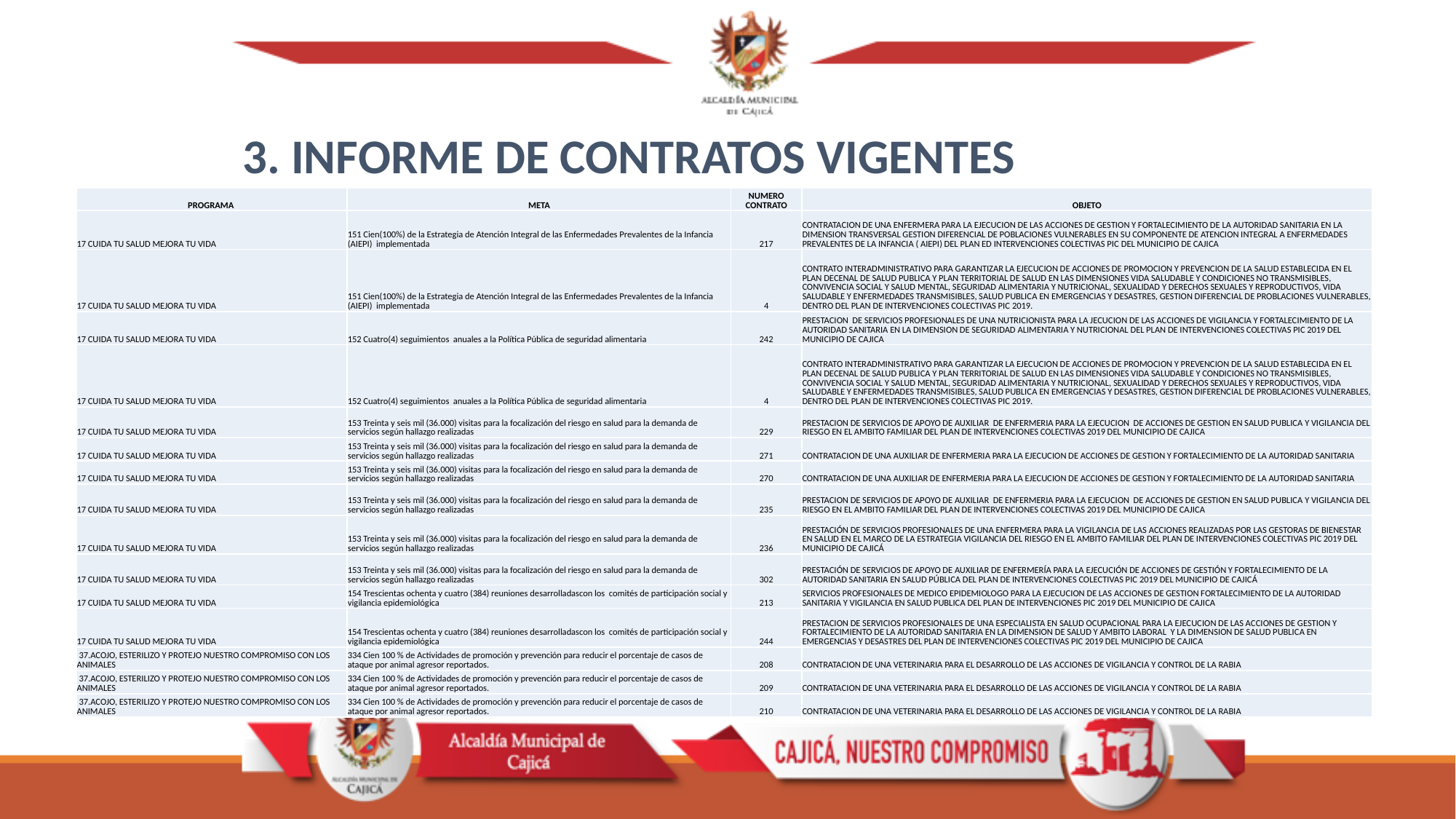

3. INFORME DE CONTRATOS VIGENTES
| PROGRAMA | META | NUMERO CONTRATO | OBJETO |
| --- | --- | --- | --- |
| 17 CUIDA TU SALUD MEJORA TU VIDA | 151 Cien(100%) de la Estrategia de Atención Integral de las Enfermedades Prevalentes de la Infancia (AIEPI) implementada | 217 | CONTRATACION DE UNA ENFERMERA PARA LA EJECUCION DE LAS ACCIONES DE GESTION Y FORTALECIMIENTO DE LA AUTORIDAD SANITARIA EN LA DIMENSION TRANSVERSAL GESTION DIFERENCIAL DE POBLACIONES VULNERABLES EN SU COMPONENTE DE ATENCION INTEGRAL A ENFERMEDADES PREVALENTES DE LA INFANCIA ( AIEPI) DEL PLAN ED INTERVENCIONES COLECTIVAS PIC DEL MUNICIPIO DE CAJICA |
| 17 CUIDA TU SALUD MEJORA TU VIDA | 151 Cien(100%) de la Estrategia de Atención Integral de las Enfermedades Prevalentes de la Infancia (AIEPI) implementada | 4 | CONTRATO INTERADMINISTRATIVO PARA GARANTIZAR LA EJECUCION DE ACCIONES DE PROMOCION Y PREVENCION DE LA SALUD ESTABLECIDA EN EL PLAN DECENAL DE SALUD PUBLICA Y PLAN TERRITORIAL DE SALUD EN LAS DIMENSIONES VIDA SALUDABLE Y CONDICIONES NO TRANSMISIBLES, CONVIVENCIA SOCIAL Y SALUD MENTAL, SEGURIDAD ALIMENTARIA Y NUTRICIONAL, SEXUALIDAD Y DERECHOS SEXUALES Y REPRODUCTIVOS, VIDA SALUDABLE Y ENFERMEDADES TRANSMISIBLES, SALUD PUBLICA EN EMERGENCIAS Y DESASTRES, GESTION DIFERENCIAL DE PROBLACIONES VULNERABLES, DENTRO DEL PLAN DE INTERVENCIONES COLECTIVAS PIC 2019. |
| 17 CUIDA TU SALUD MEJORA TU VIDA | 152 Cuatro(4) seguimientos anuales a la Política Pública de seguridad alimentaria | 242 | PRESTACION DE SERVICIOS PROFESIONALES DE UNA NUTRICIONISTA PARA LA JECUCION DE LAS ACCIONES DE VIGILANCIA Y FORTALECIMIENTO DE LA AUTORIDAD SANITARIA EN LA DIMENSION DE SEGURIDAD ALIMENTARIA Y NUTRICIONAL DEL PLAN DE INTERVENCIONES COLECTIVAS PIC 2019 DEL MUNICIPIO DE CAJICA |
| 17 CUIDA TU SALUD MEJORA TU VIDA | 152 Cuatro(4) seguimientos anuales a la Política Pública de seguridad alimentaria | 4 | CONTRATO INTERADMINISTRATIVO PARA GARANTIZAR LA EJECUCION DE ACCIONES DE PROMOCION Y PREVENCION DE LA SALUD ESTABLECIDA EN EL PLAN DECENAL DE SALUD PUBLICA Y PLAN TERRITORIAL DE SALUD EN LAS DIMENSIONES VIDA SALUDABLE Y CONDICIONES NO TRANSMISIBLES, CONVIVENCIA SOCIAL Y SALUD MENTAL, SEGURIDAD ALIMENTARIA Y NUTRICIONAL, SEXUALIDAD Y DERECHOS SEXUALES Y REPRODUCTIVOS, VIDA SALUDABLE Y ENFERMEDADES TRANSMISIBLES, SALUD PUBLICA EN EMERGENCIAS Y DESASTRES, GESTION DIFERENCIAL DE PROBLACIONES VULNERABLES, DENTRO DEL PLAN DE INTERVENCIONES COLECTIVAS PIC 2019. |
| 17 CUIDA TU SALUD MEJORA TU VIDA | 153 Treinta y seis mil (36.000) visitas para la focalización del riesgo en salud para la demanda de servicios según hallazgo realizadas | 229 | PRESTACION DE SERVICIOS DE APOYO DE AUXILIAR DE ENFERMERIA PARA LA EJECUCION DE ACCIONES DE GESTION EN SALUD PUBLICA Y VIGILANCIA DEL RIESGO EN EL AMBITO FAMILIAR DEL PLAN DE INTERVENCIONES COLECTIVAS 2019 DEL MUNICIPIO DE CAJICA |
| 17 CUIDA TU SALUD MEJORA TU VIDA | 153 Treinta y seis mil (36.000) visitas para la focalización del riesgo en salud para la demanda de servicios según hallazgo realizadas | 271 | CONTRATACION DE UNA AUXILIAR DE ENFERMERIA PARA LA EJECUCION DE ACCIONES DE GESTION Y FORTALECIMIENTO DE LA AUTORIDAD SANITARIA |
| 17 CUIDA TU SALUD MEJORA TU VIDA | 153 Treinta y seis mil (36.000) visitas para la focalización del riesgo en salud para la demanda de servicios según hallazgo realizadas | 270 | CONTRATACION DE UNA AUXILIAR DE ENFERMERIA PARA LA EJECUCION DE ACCIONES DE GESTION Y FORTALECIMIENTO DE LA AUTORIDAD SANITARIA |
| 17 CUIDA TU SALUD MEJORA TU VIDA | 153 Treinta y seis mil (36.000) visitas para la focalización del riesgo en salud para la demanda de servicios según hallazgo realizadas | 235 | PRESTACION DE SERVICIOS DE APOYO DE AUXILIAR DE ENFERMERIA PARA LA EJECUCION DE ACCIONES DE GESTION EN SALUD PUBLICA Y VIGILANCIA DEL RIESGO EN EL AMBITO FAMILIAR DEL PLAN DE INTERVENCIONES COLECTIVAS 2019 DEL MUNICIPIO DE CAJICA |
| 17 CUIDA TU SALUD MEJORA TU VIDA | 153 Treinta y seis mil (36.000) visitas para la focalización del riesgo en salud para la demanda de servicios según hallazgo realizadas | 236 | PRESTACIÓN DE SERVICIOS PROFESIONALES DE UNA ENFERMERA PARA LA VIGILANCIA DE LAS ACCIONES REALIZADAS POR LAS GESTORAS DE BIENESTAR EN SALUD EN EL MARCO DE LA ESTRATEGIA VIGILANCIA DEL RIESGO EN EL AMBITO FAMILIAR DEL PLAN DE INTERVENCIONES COLECTIVAS PIC 2019 DEL MUNICIPIO DE CAJICÁ |
| 17 CUIDA TU SALUD MEJORA TU VIDA | 153 Treinta y seis mil (36.000) visitas para la focalización del riesgo en salud para la demanda de servicios según hallazgo realizadas | 302 | PRESTACIÓN DE SERVICIOS DE APOYO DE AUXILIAR DE ENFERMERÍA PARA LA EJECUCIÓN DE ACCIONES DE GESTIÓN Y FORTALECIMIENTO DE LA AUTORIDAD SANITARIA EN SALUD PÚBLICA DEL PLAN DE INTERVENCIONES COLECTIVAS PIC 2019 DEL MUNICIPIO DE CAJICÁ |
| 17 CUIDA TU SALUD MEJORA TU VIDA | 154 Trescientas ochenta y cuatro (384) reuniones desarrolladascon los comités de participación social y vigilancia epidemiológica | 213 | SERVICIOS PROFESIONALES DE MEDICO EPIDEMIOLOGO PARA LA EJECUCION DE LAS ACCIONES DE GESTION FORTALECIMIENTO DE LA AUTORIDAD SANITARIA Y VIGILANCIA EN SALUD PUBLICA DEL PLAN DE INTERVENCIONES PIC 2019 DEL MUNICIPIO DE CAJICA |
| 17 CUIDA TU SALUD MEJORA TU VIDA | 154 Trescientas ochenta y cuatro (384) reuniones desarrolladascon los comités de participación social y vigilancia epidemiológica | 244 | PRESTACION DE SERVICIOS PROFESIONALES DE UNA ESPECIALISTA EN SALUD OCUPACIONAL PARA LA EJECUCION DE LAS ACCIONES DE GESTION Y FORTALECIMIENTO DE LA AUTORIDAD SANITARIA EN LA DIMENSION DE SALUD Y AMBITO LABORAL Y LA DIMENSION DE SALUD PUBLICA EN EMERGENCIAS Y DESASTRES DEL PLAN DE INTERVENCIONES COLECTIVAS PIC 2019 DEL MUNICIPIO DE CAJICA |
| 37.ACOJO, ESTERILIZO Y PROTEJO NUESTRO COMPROMISO CON LOS ANIMALES | 334 Cien 100 % de Actividades de promoción y prevención para reducir el porcentaje de casos de ataque por animal agresor reportados. | 208 | CONTRATACION DE UNA VETERINARIA PARA EL DESARROLLO DE LAS ACCIONES DE VIGILANCIA Y CONTROL DE LA RABIA |
| 37.ACOJO, ESTERILIZO Y PROTEJO NUESTRO COMPROMISO CON LOS ANIMALES | 334 Cien 100 % de Actividades de promoción y prevención para reducir el porcentaje de casos de ataque por animal agresor reportados. | 209 | CONTRATACION DE UNA VETERINARIA PARA EL DESARROLLO DE LAS ACCIONES DE VIGILANCIA Y CONTROL DE LA RABIA |
| 37.ACOJO, ESTERILIZO Y PROTEJO NUESTRO COMPROMISO CON LOS ANIMALES | 334 Cien 100 % de Actividades de promoción y prevención para reducir el porcentaje de casos de ataque por animal agresor reportados. | 210 | CONTRATACION DE UNA VETERINARIA PARA EL DESARROLLO DE LAS ACCIONES DE VIGILANCIA Y CONTROL DE LA RABIA |